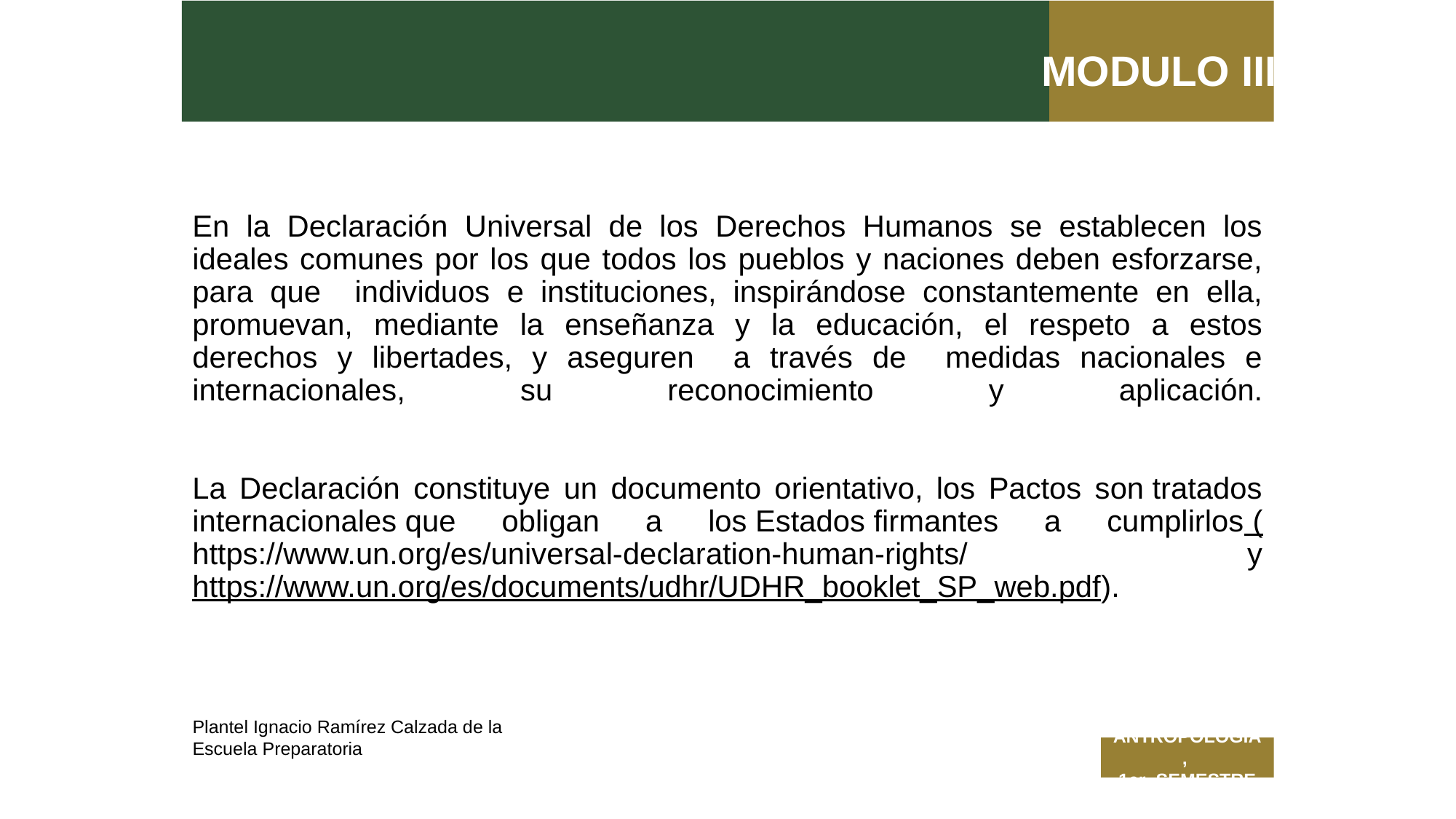

MODULO III

# En la Declaración Universal de los Derechos Humanos se establecen los ideales comunes por los que todos los pueblos y naciones deben esforzarse, para que  individuos e instituciones, inspirándose constantemente en ella, promuevan, mediante la enseñanza y la educación, el respeto a estos derechos y libertades, y aseguren  a través de  medidas nacionales e internacionales, su reconocimiento y aplicación. La Declaración constituye un documento orientativo, los Pactos son tratados internacionales que obligan a los Estados firmantes a cumplirlos (https://www.un.org/es/universal-declaration-human-rights/  y https://www.un.org/es/documents/udhr/UDHR_booklet_SP_web.pdf).
Plantel Ignacio Ramírez Calzada de la Escuela Preparatoria
ANTROPOLOGÍA,
1er  SEMESTRE
                                          Titulo de la presentación